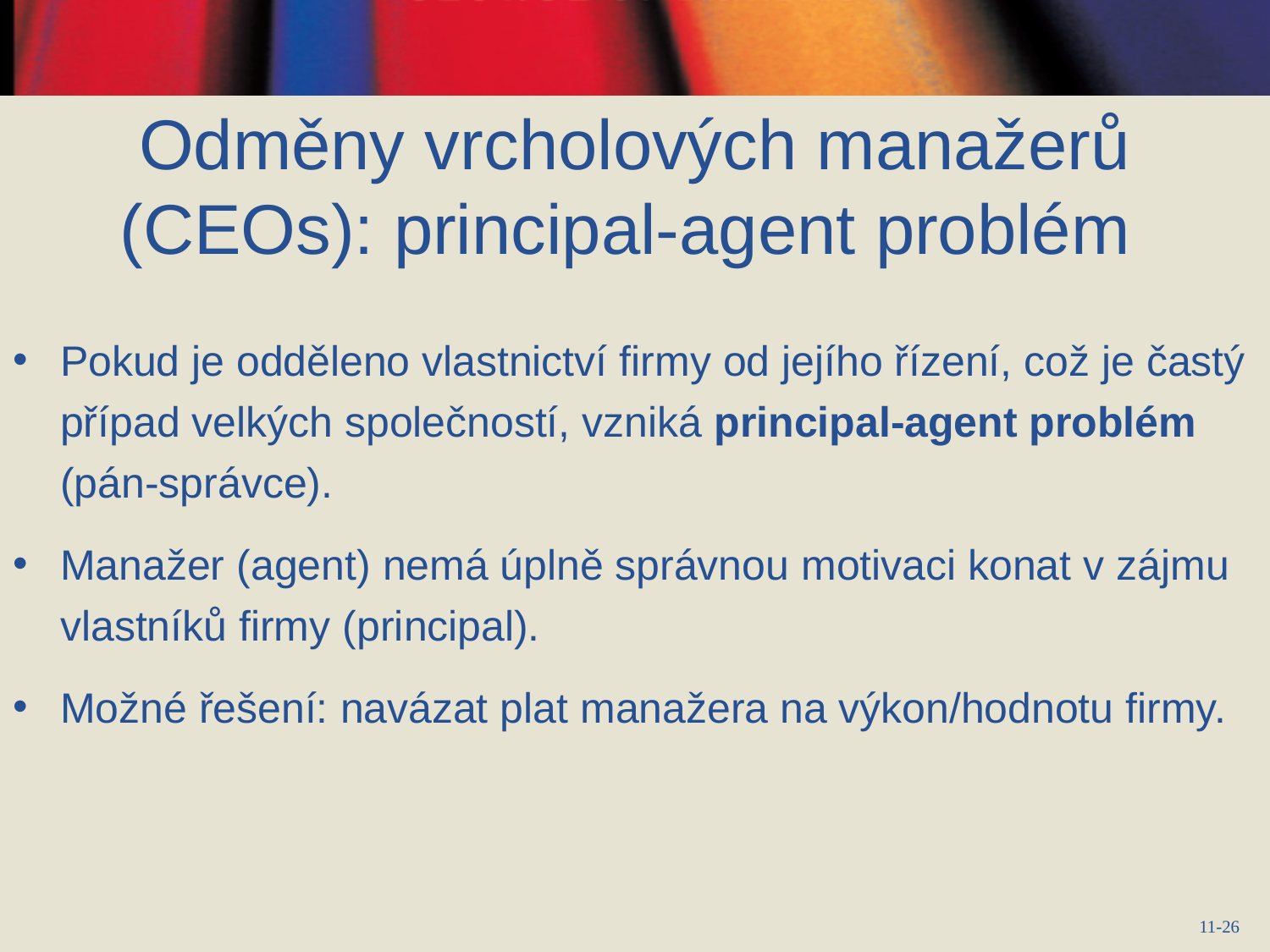

# Odměny vrcholových manažerů (CEOs): principal-agent problém
Pokud je odděleno vlastnictví firmy od jejího řízení, což je častý případ velkých společností, vzniká principal-agent problém (pán-správce).
Manažer (agent) nemá úplně správnou motivaci konat v zájmu vlastníků firmy (principal).
Možné řešení: navázat plat manažera na výkon/hodnotu firmy.